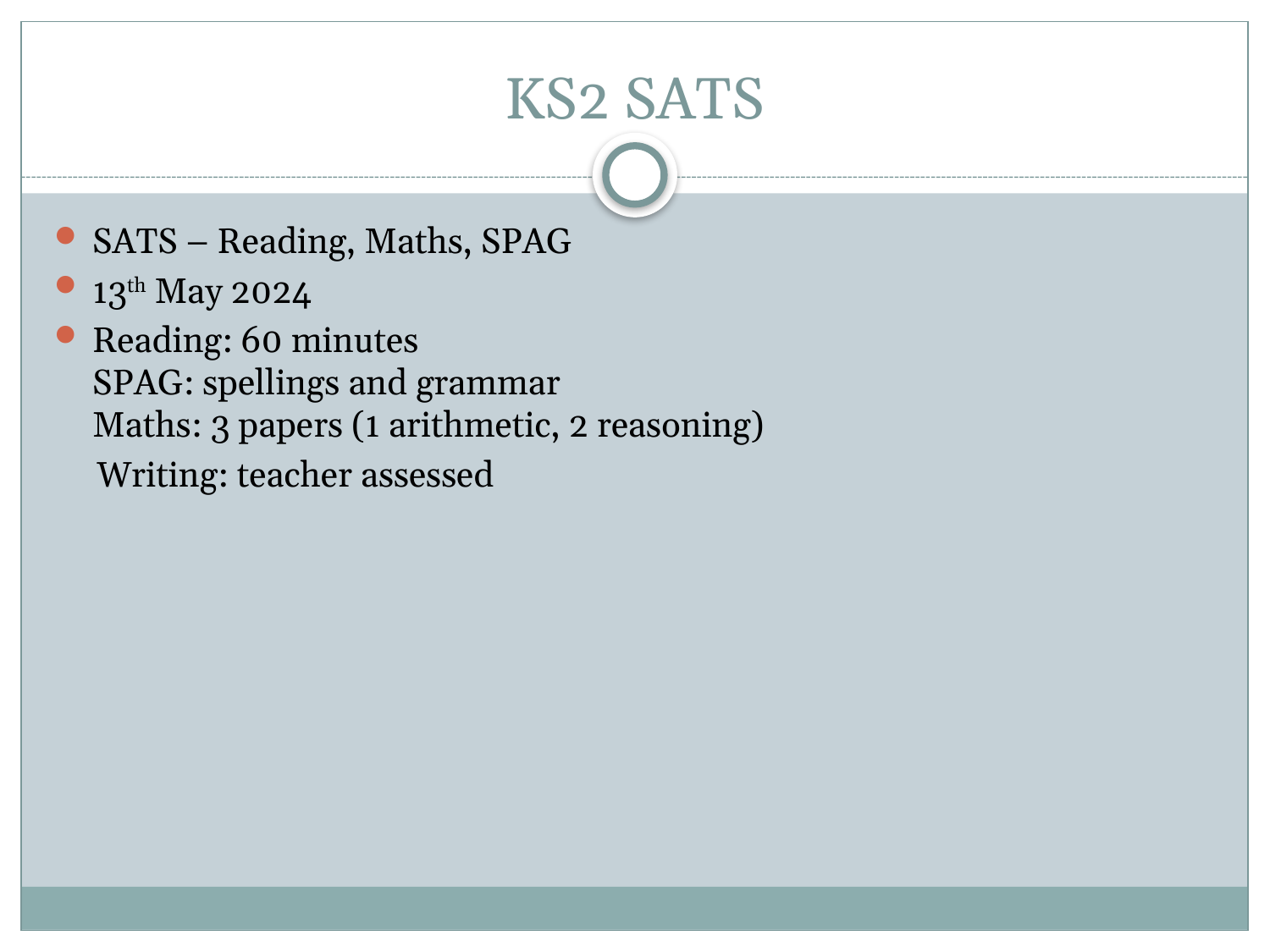

# KS2 SATS
SATS – Reading, Maths, SPAG
13th May 2024
Reading: 60 minutes
SPAG: spellings and grammar
Maths: 3 papers (1 arithmetic, 2 reasoning)
     Writing: teacher assessed